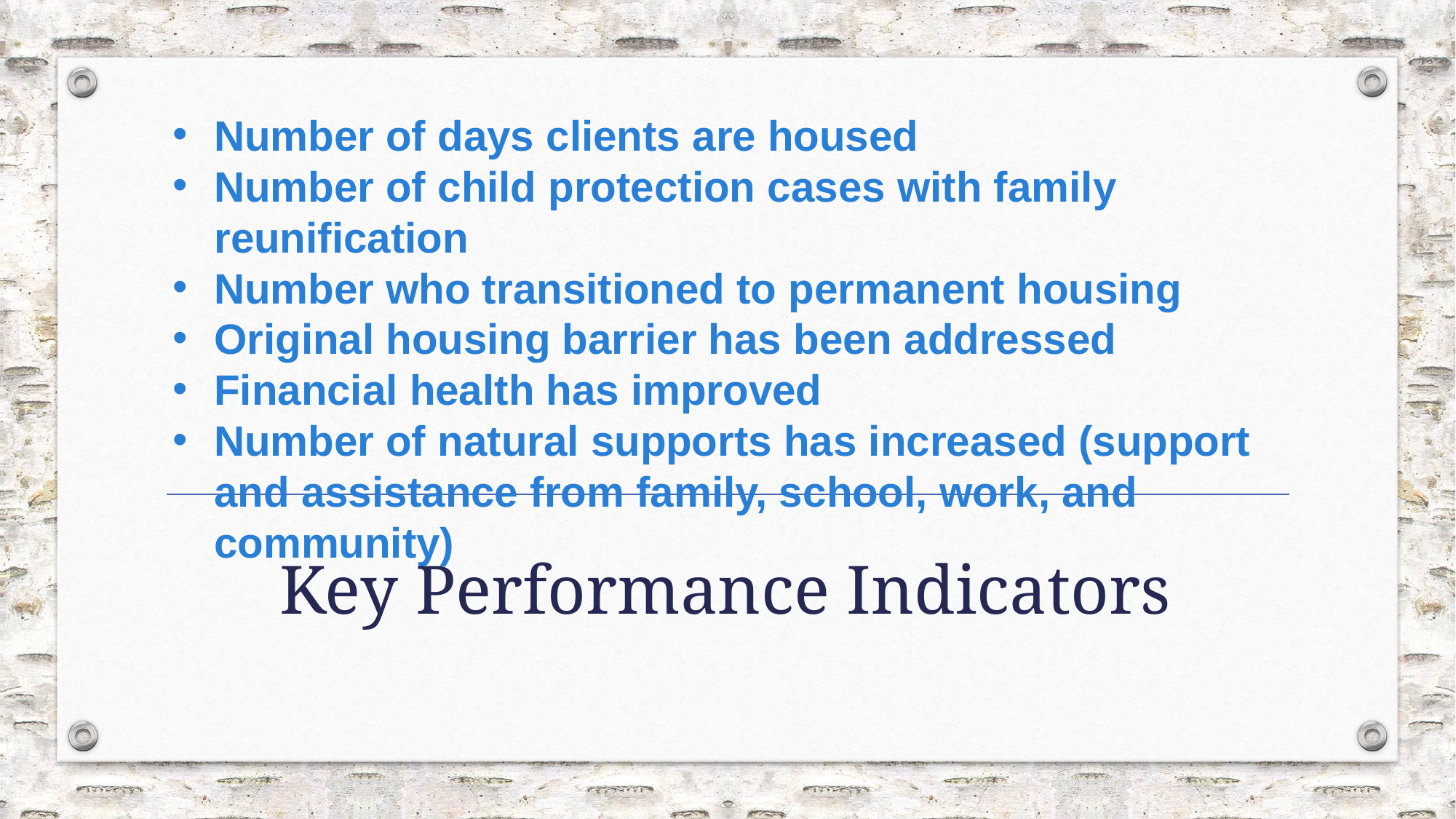

Number of days clients are housed
Number of child protection cases with family reunification
Number who transitioned to permanent housing
Original housing barrier has been addressed
Financial health has improved
Number of natural supports has increased (support and assistance from family, school, work, and community)
Key Performance Indicators